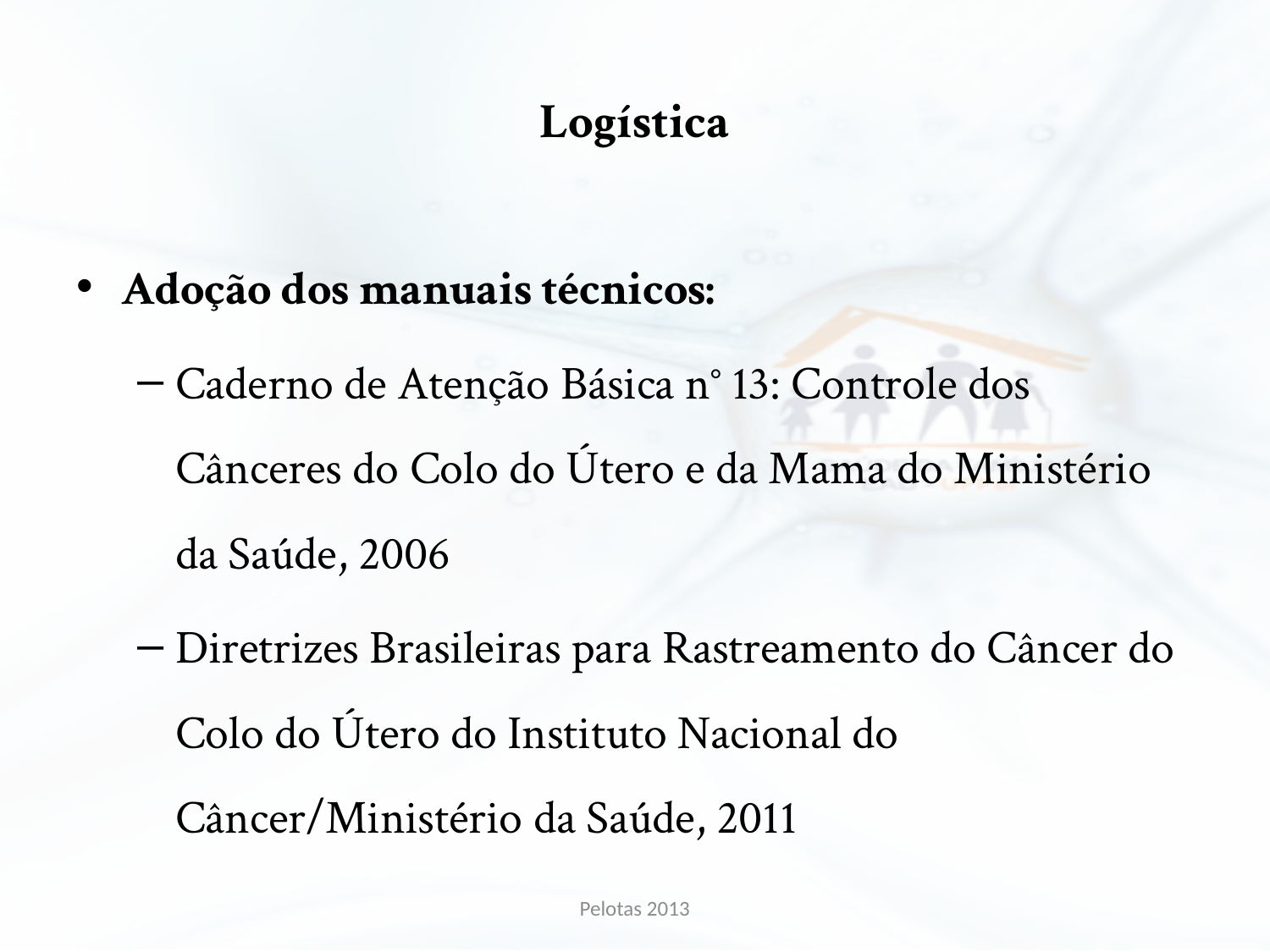

# Logística
Adoção dos manuais técnicos:
Caderno de Atenção Básica n° 13: Controle dos Cânceres do Colo do Útero e da Mama do Ministério da Saúde, 2006
Diretrizes Brasileiras para Rastreamento do Câncer do Colo do Útero do Instituto Nacional do Câncer/Ministério da Saúde, 2011
Pelotas 2013